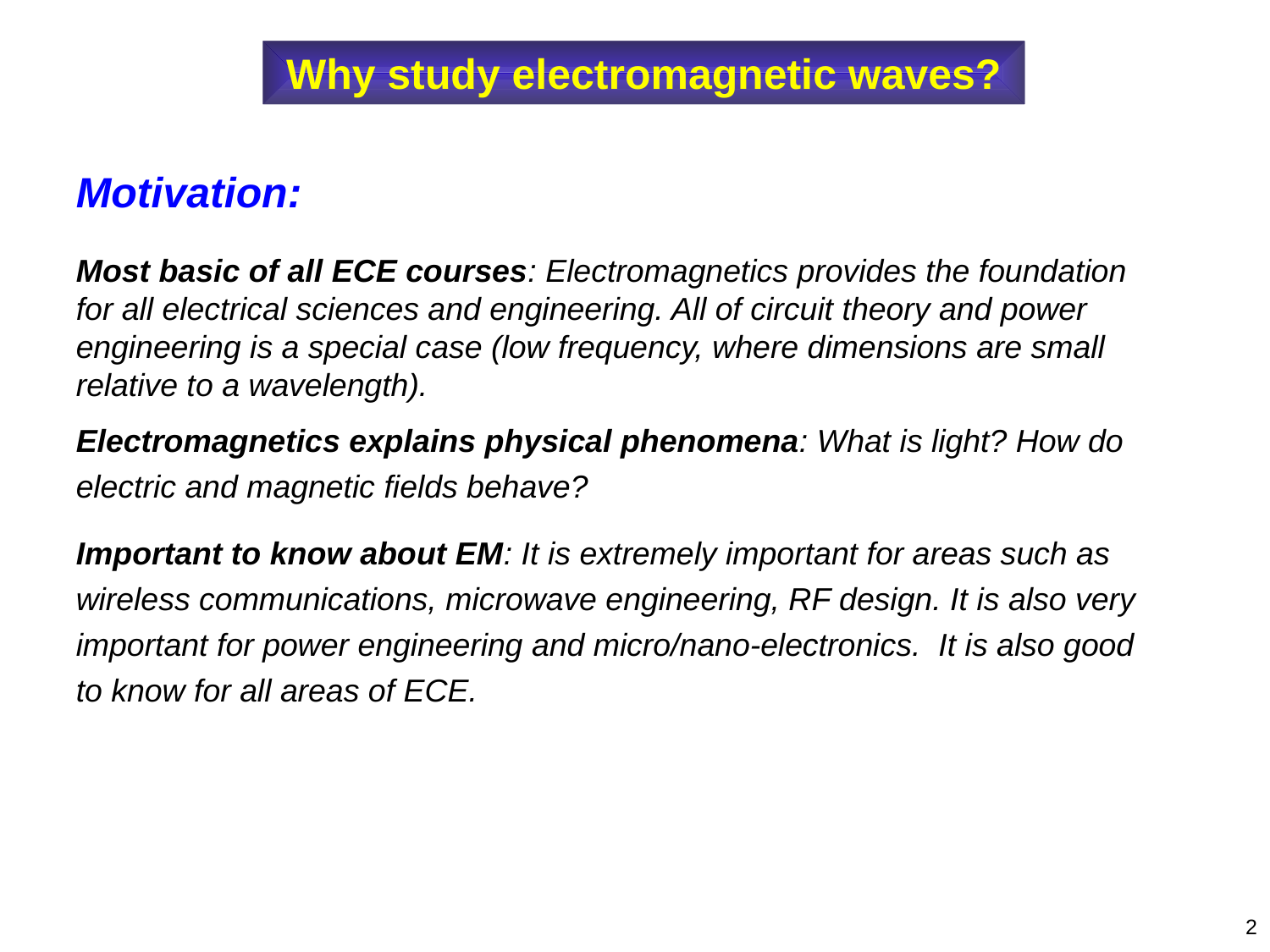

Why study electromagnetic waves?
Motivation:

Most basic of all ECE courses: Electromagnetics provides the foundation for all electrical sciences and engineering. All of circuit theory and power engineering is a special case (low frequency, where dimensions are small relative to a wavelength).
Electromagnetics explains physical phenomena: What is light? How do electric and magnetic fields behave?
Important to know about EM: It is extremely important for areas such as wireless communications, microwave engineering, RF design. It is also very important for power engineering and micro/nano-electronics.  It is also good to know for all areas of ECE.
2